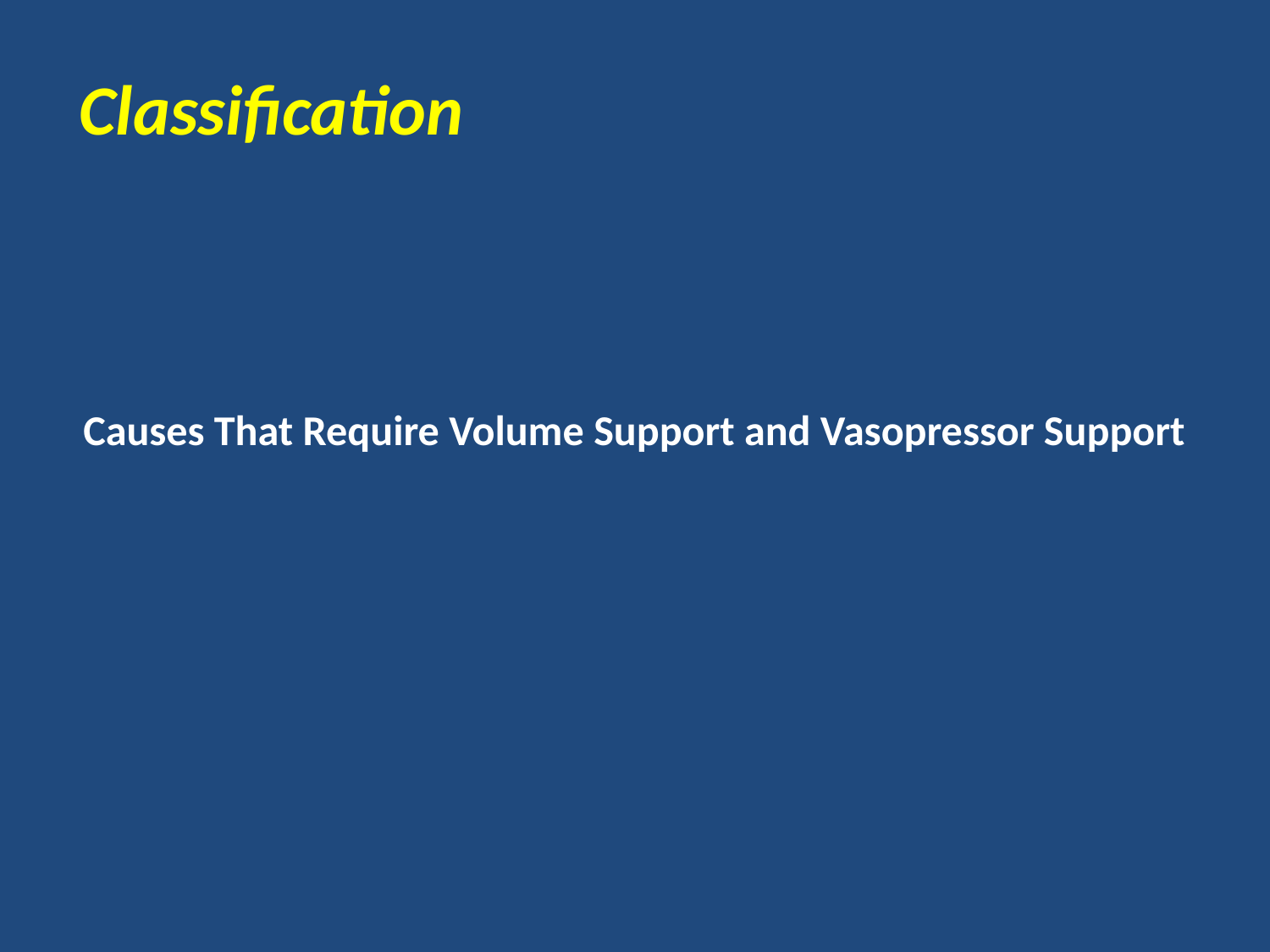

Classification
# Causes That Require Volume Support and Vasopressor Support